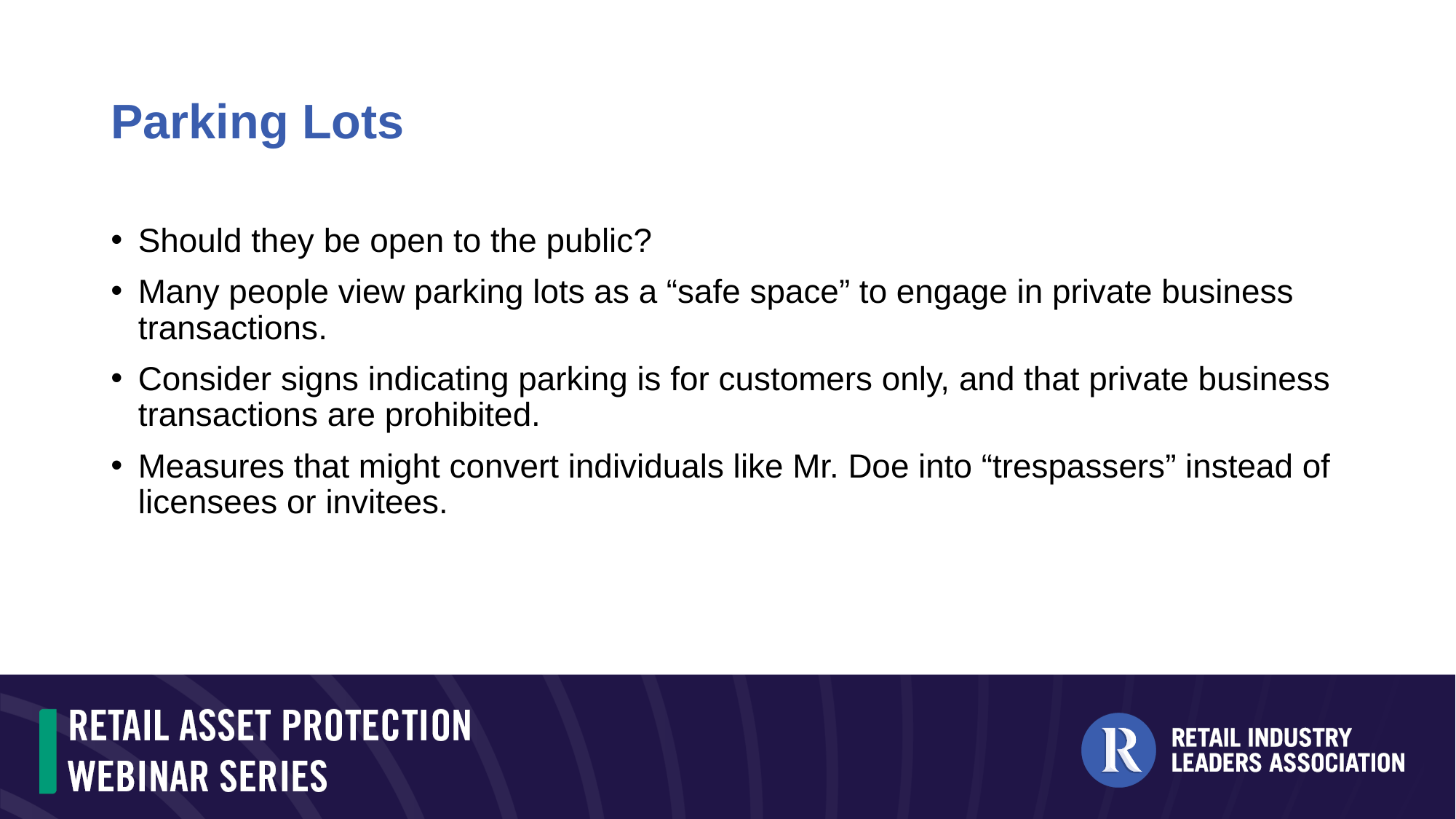

# Parking Lots
Should they be open to the public?
Many people view parking lots as a “safe space” to engage in private business transactions.
Consider signs indicating parking is for customers only, and that private business transactions are prohibited.
Measures that might convert individuals like Mr. Doe into “trespassers” instead of licensees or invitees.